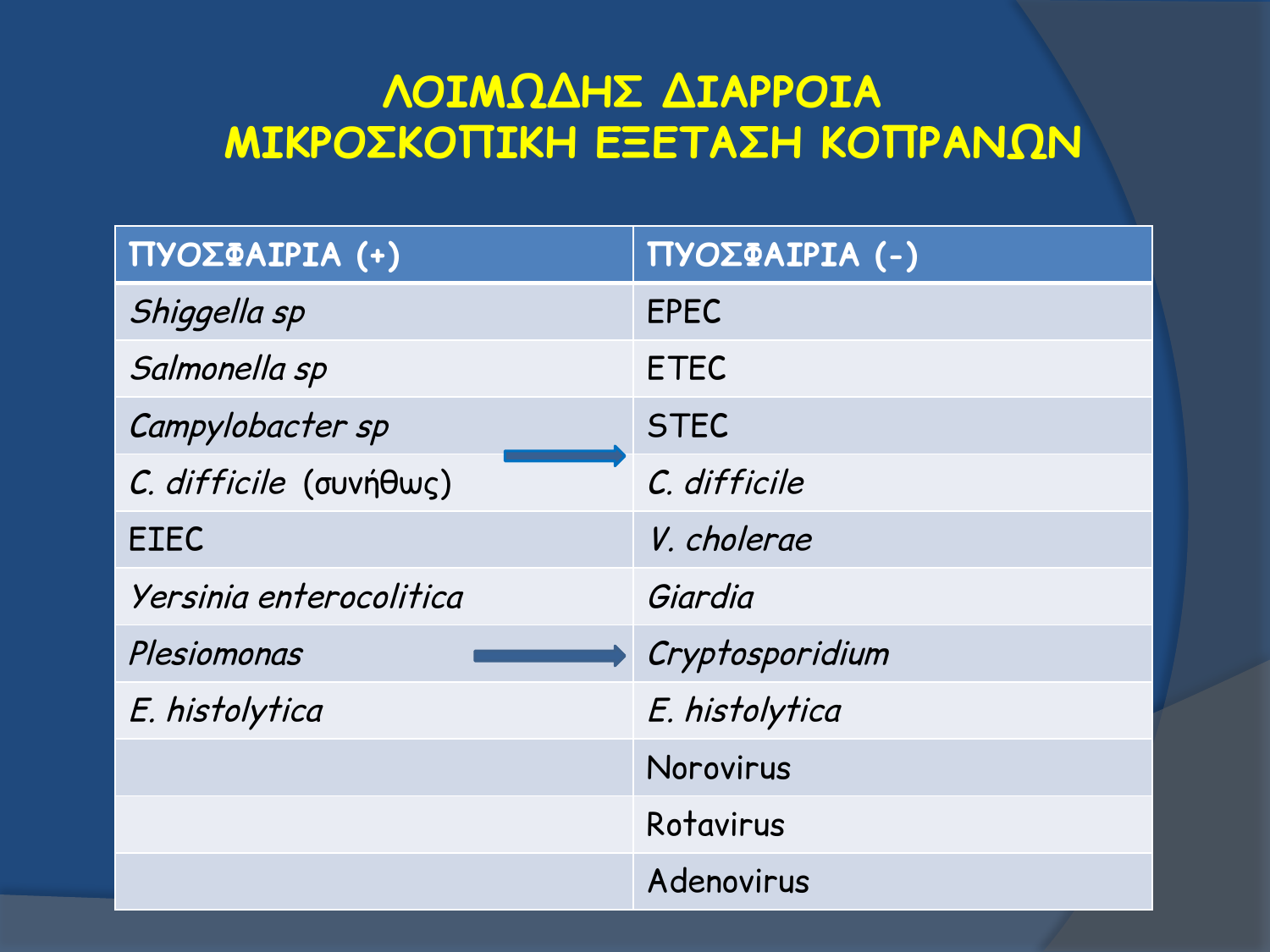

# ΛΟΙΜΩΔΗΣ ΔΙΑΡΡΟΙΑ ΜΙΚΡΟΣΚΟΠΙΚΗ ΕΞΕΤΑΣΗ ΚΟΠΡΑΝΩΝ
| ΠΥΟΣΦΑΙΡΙΑ (+) | ΠΥΟΣΦΑΙΡΙΑ (-) |
| --- | --- |
| Shiggella sp | EPEC |
| Salmonella sp | ETEC |
| Campylobacter sp | STEC |
| C. difficile (συνήθως) | C. difficile |
| EIEC | V. cholerae |
| Yersinia enterocolitica | Giardia |
| Plesiomonas | Cryptosporidium |
| E. histolytica | E. histolytica |
|  | Norovirus |
|  | Rotavirus |
|  | Adenovirus |